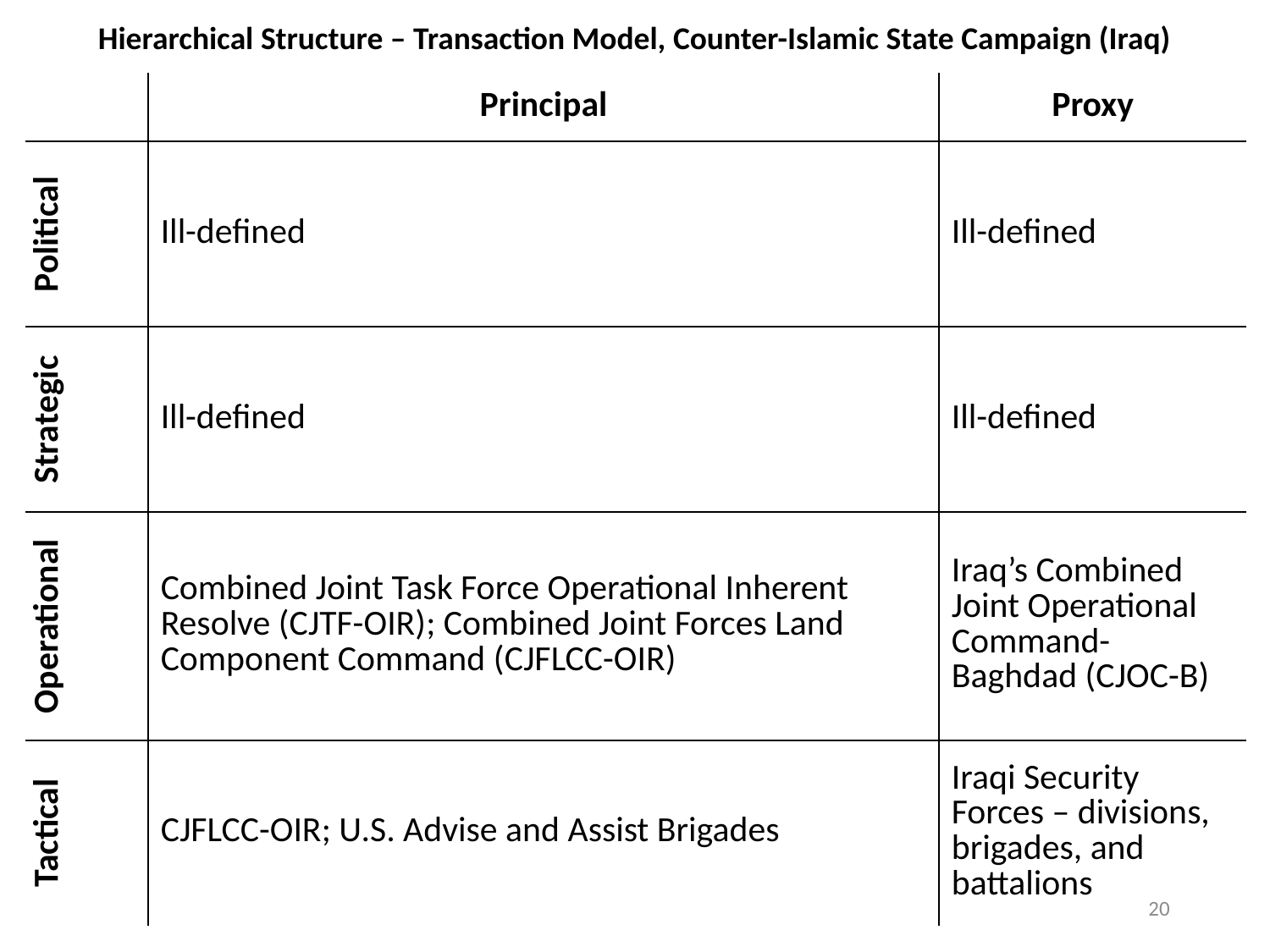

Hierarchical Structure – Transaction Model, Counter-Islamic State Campaign (Iraq)
|  | Principal | Proxy |
| --- | --- | --- |
| Political | Ill-defined | Ill-defined |
| Strategic | Ill-defined | Ill-defined |
| Operational | Combined Joint Task Force Operational Inherent Resolve (CJTF-OIR); Combined Joint Forces Land Component Command (CJFLCC-OIR) | Iraq’s Combined Joint Operational Command-Baghdad (CJOC-B) |
| Tactical | CJFLCC-OIR; U.S. Advise and Assist Brigades | Iraqi Security Forces – divisions, brigades, and battalions |
20